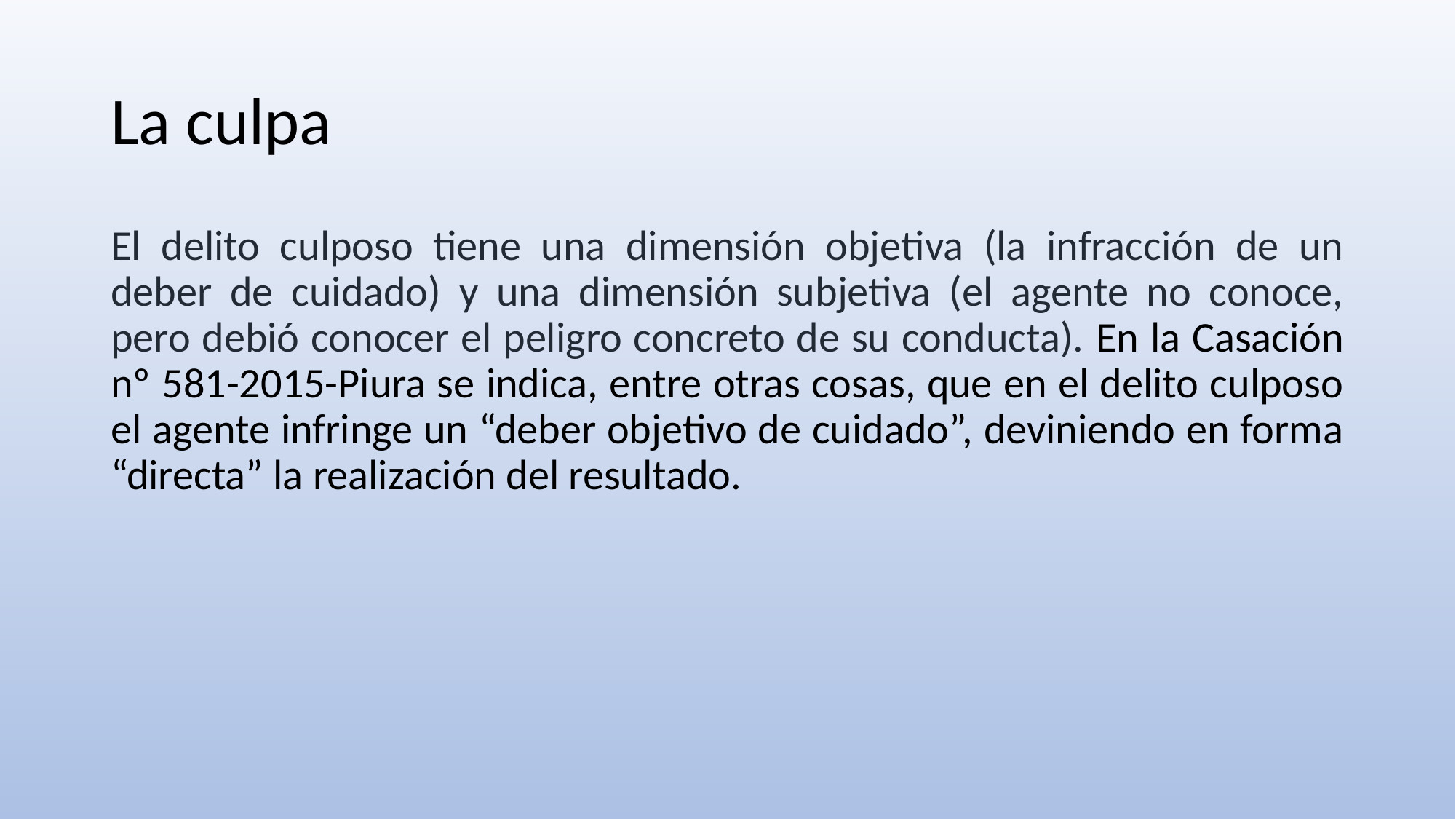

# La culpa
El delito culposo tiene una dimensión objetiva (la infracción de un deber de cuidado) y una dimensión subjetiva (el agente no conoce, pero debió conocer el peligro concreto de su conducta). En la Casación nº 581-2015-Piura se indica, entre otras cosas, que en el delito culposo el agente infringe un “deber objetivo de cuidado”, deviniendo en forma “directa” la realización del resultado.